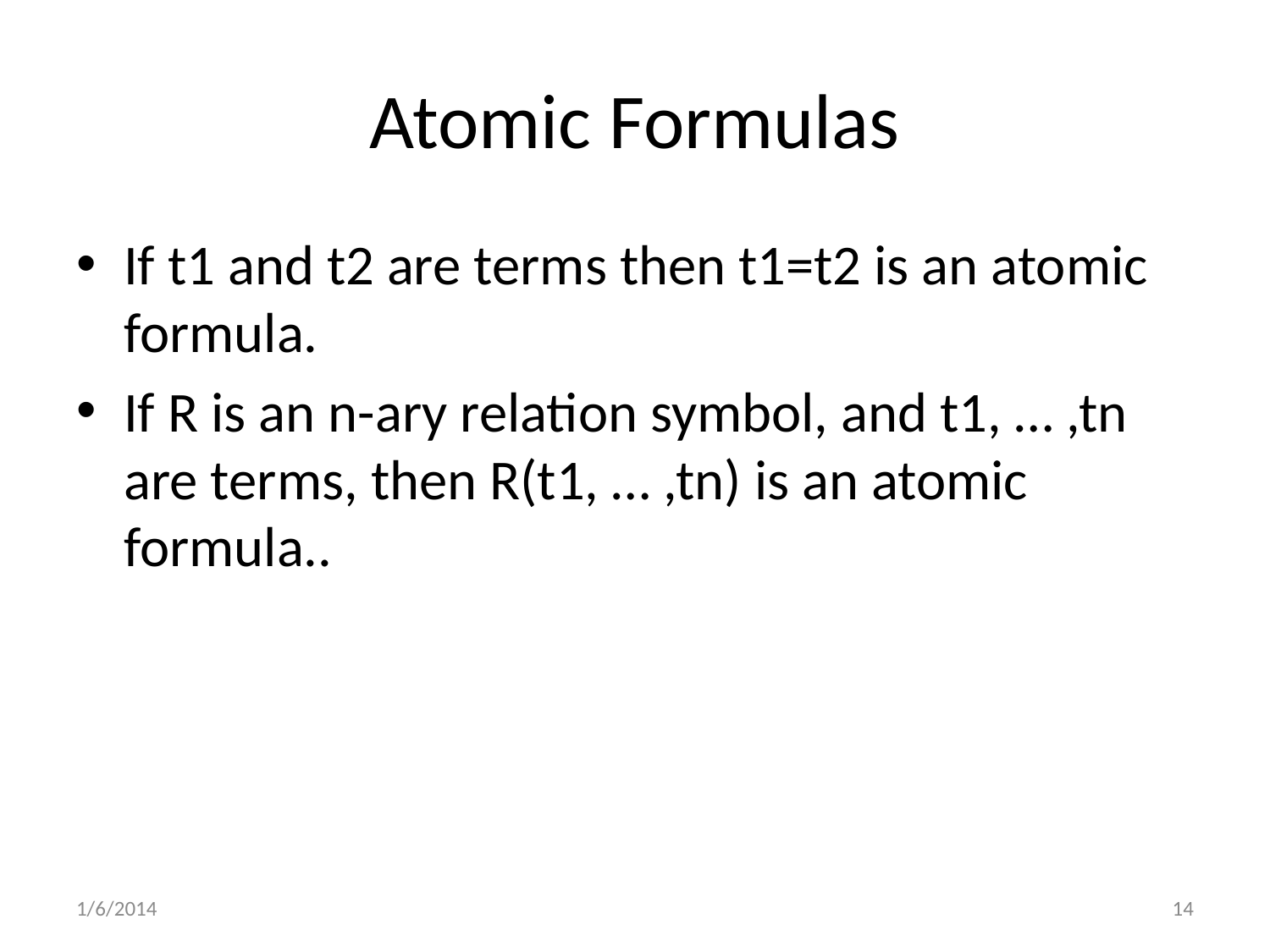

# Atomic Formulas
If t1 and t2 are terms then t1=t2 is an atomic formula.
If R is an n-ary relation symbol, and t1, … ,tn are terms, then R(t1, … ,tn) is an atomic formula..
1/6/2014
14